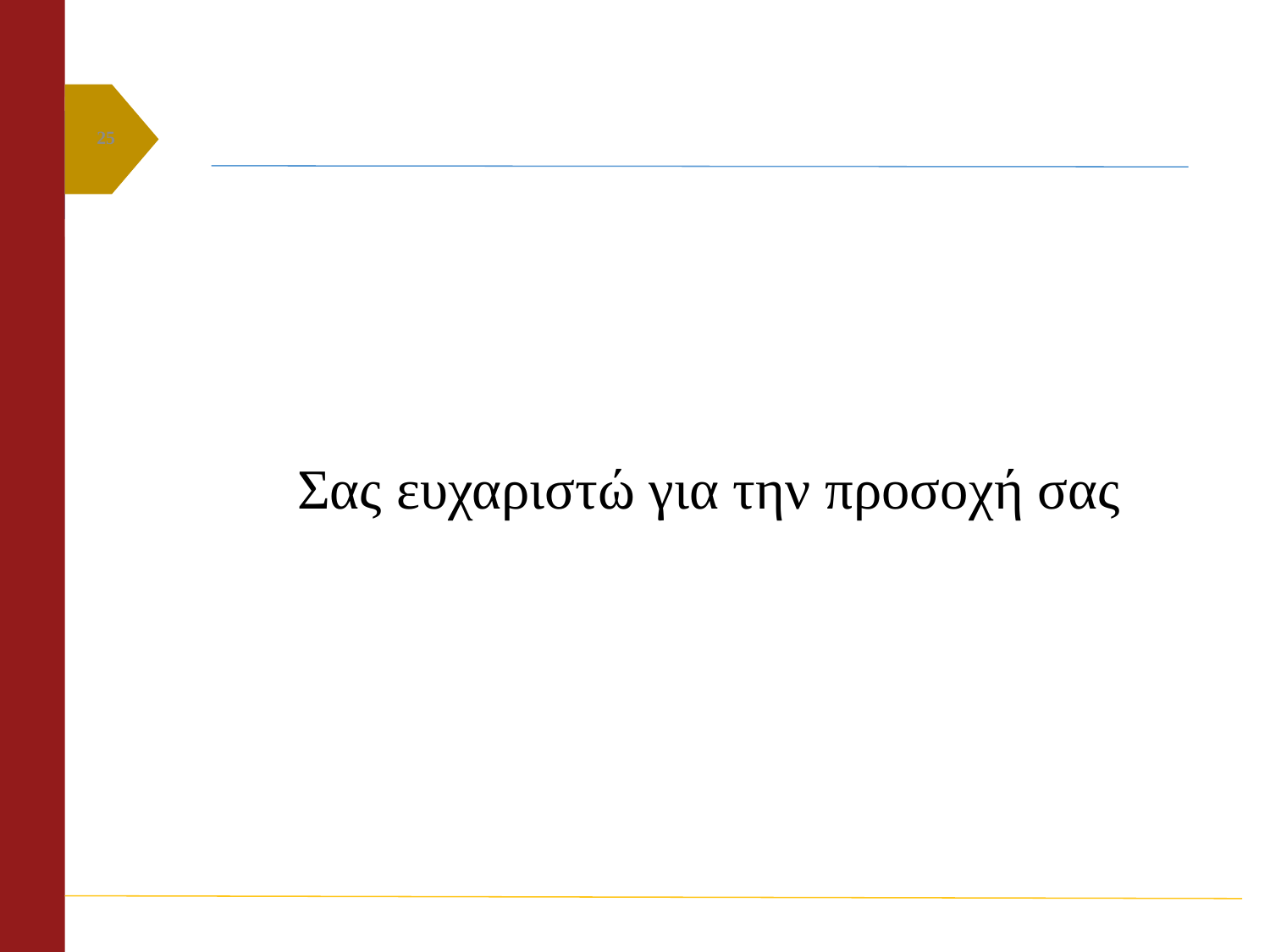

25
Σας ευχαριστώ για την προσοχή σας